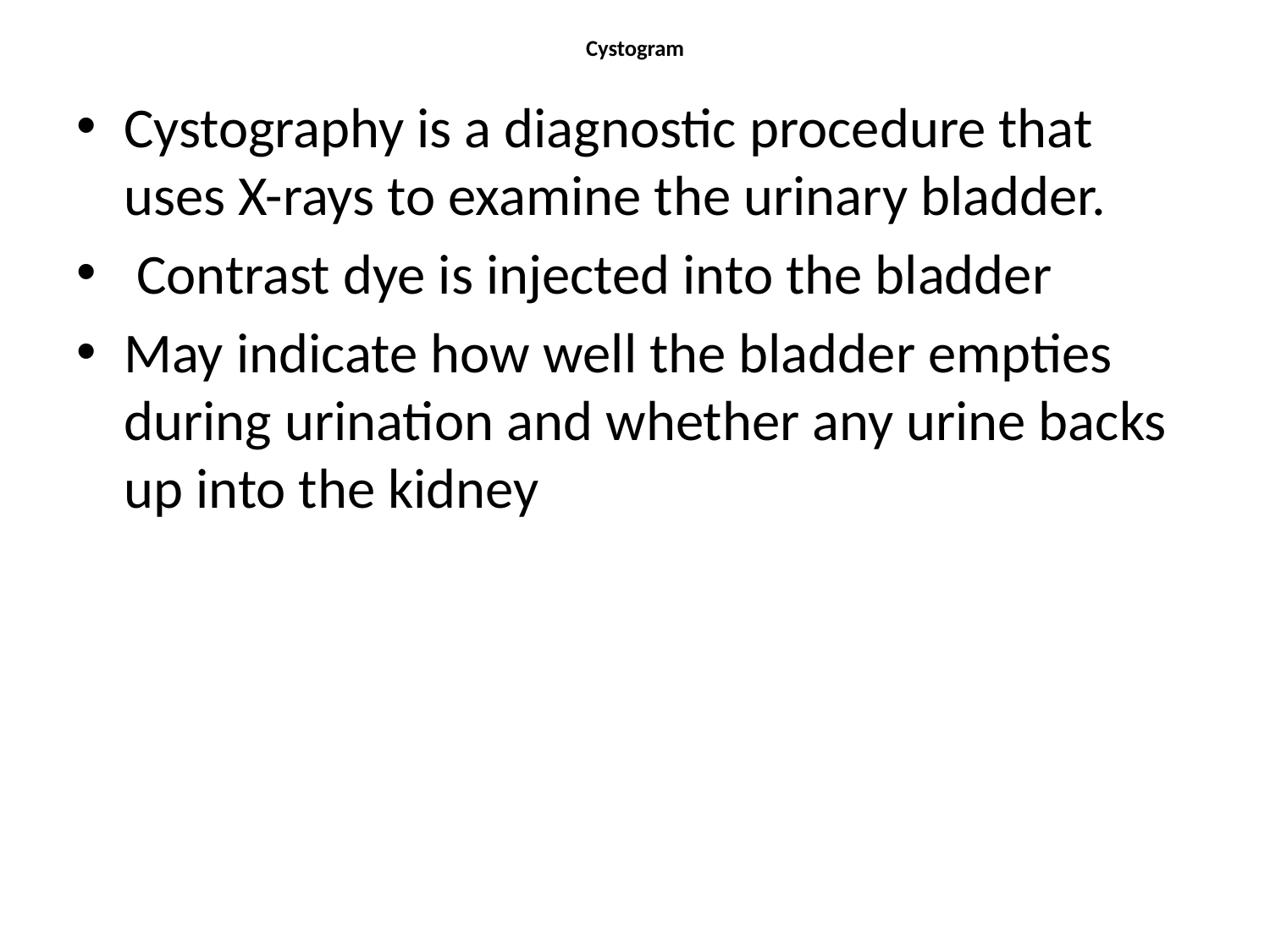

# Cystogram
Cystography is a diagnostic procedure that uses X-rays to examine the urinary bladder.
 Contrast dye is injected into the bladder
May indicate how well the bladder empties during urination and whether any urine backs up into the kidney